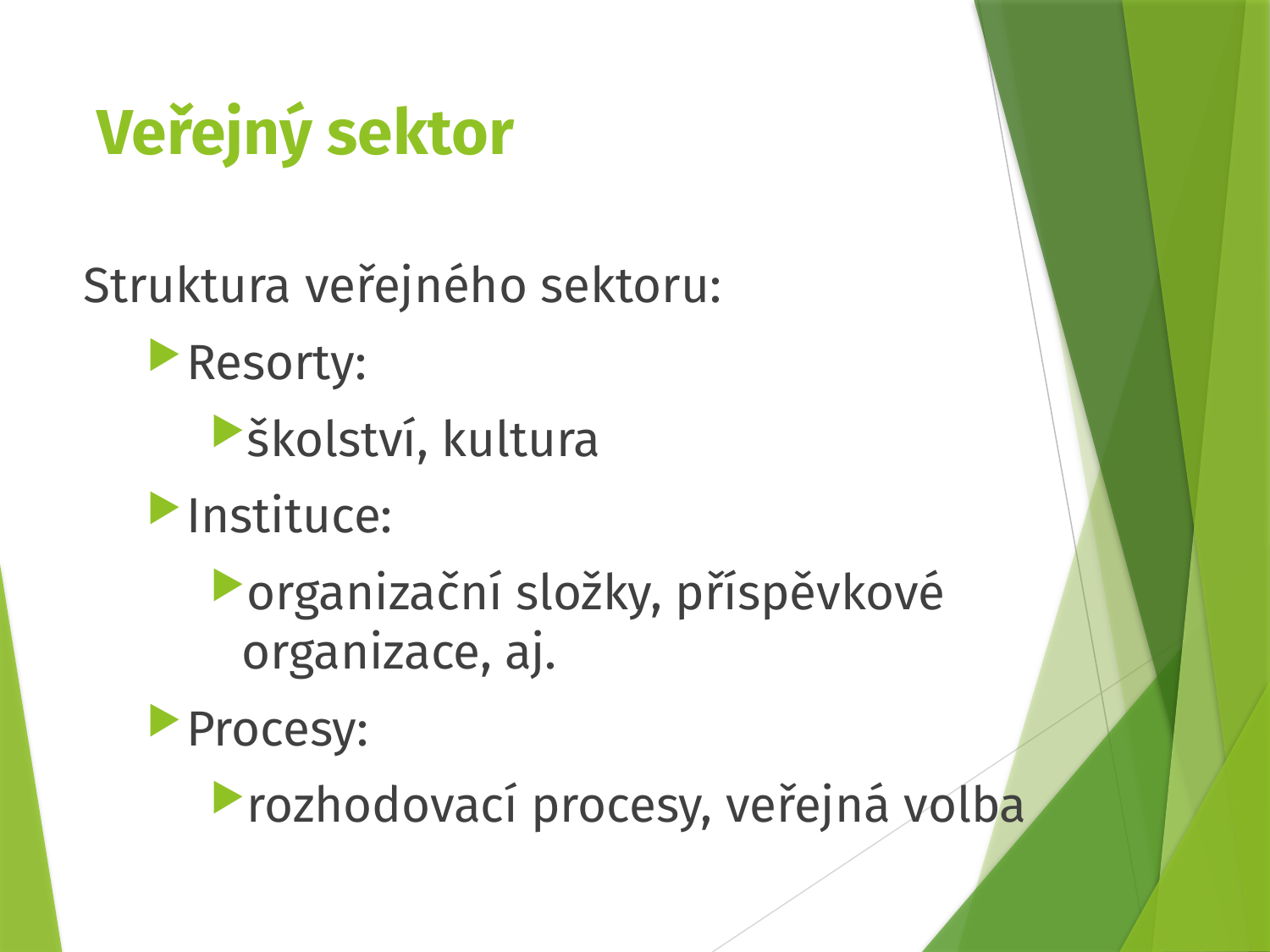

# Veřejný sektor

Struktura veřejného sektoru:
Resorty:
školství, kultura
Instituce:
organizační složky, příspěvkové organizace, aj.
Procesy:
rozhodovací procesy, veřejná volba